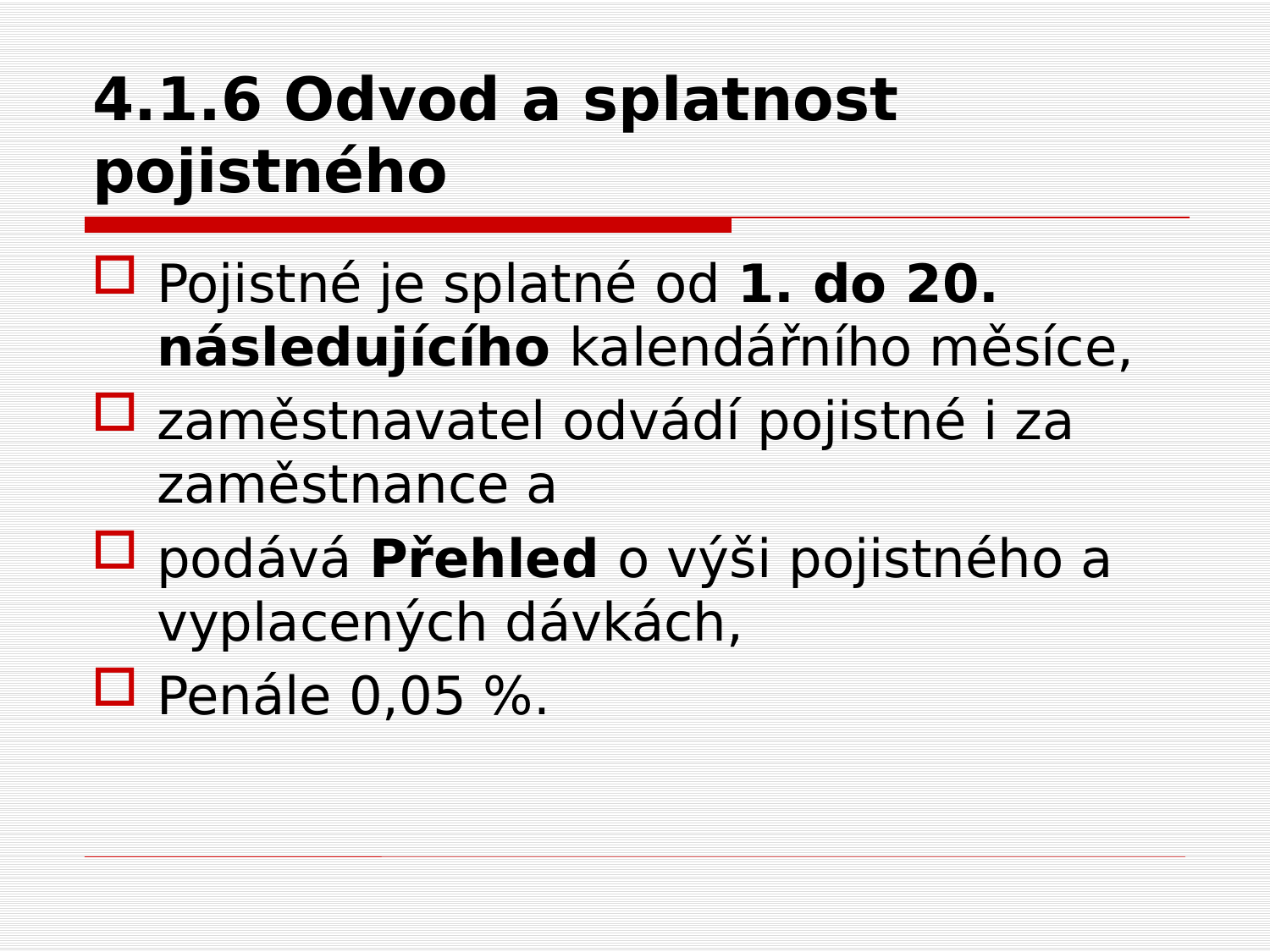

# 4.1.6 Odvod a splatnost pojistného
Pojistné je splatné od 1. do 20. následujícího kalendářního měsíce,
zaměstnavatel odvádí pojistné i za zaměstnance a
podává Přehled o výši pojistného a vyplacených dávkách,
Penále 0,05 %.